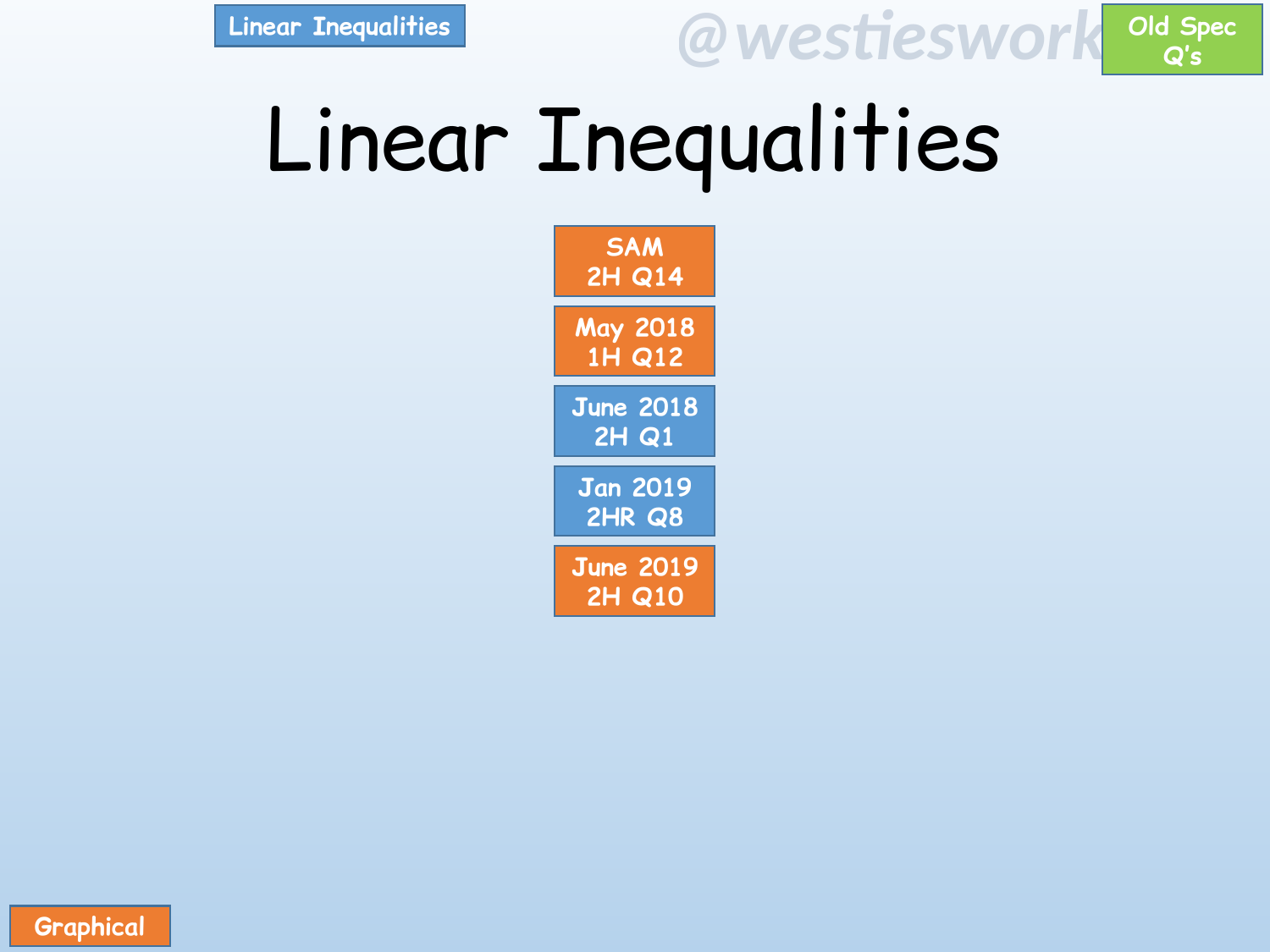

Old Spec Q’s
Linear Inequalities
# Linear Inequalities
SAM
2H Q14
May 2018
1H Q12
June 2018
2H Q1
Jan 2019
2HR Q8
June 2019
2H Q10
Graphical